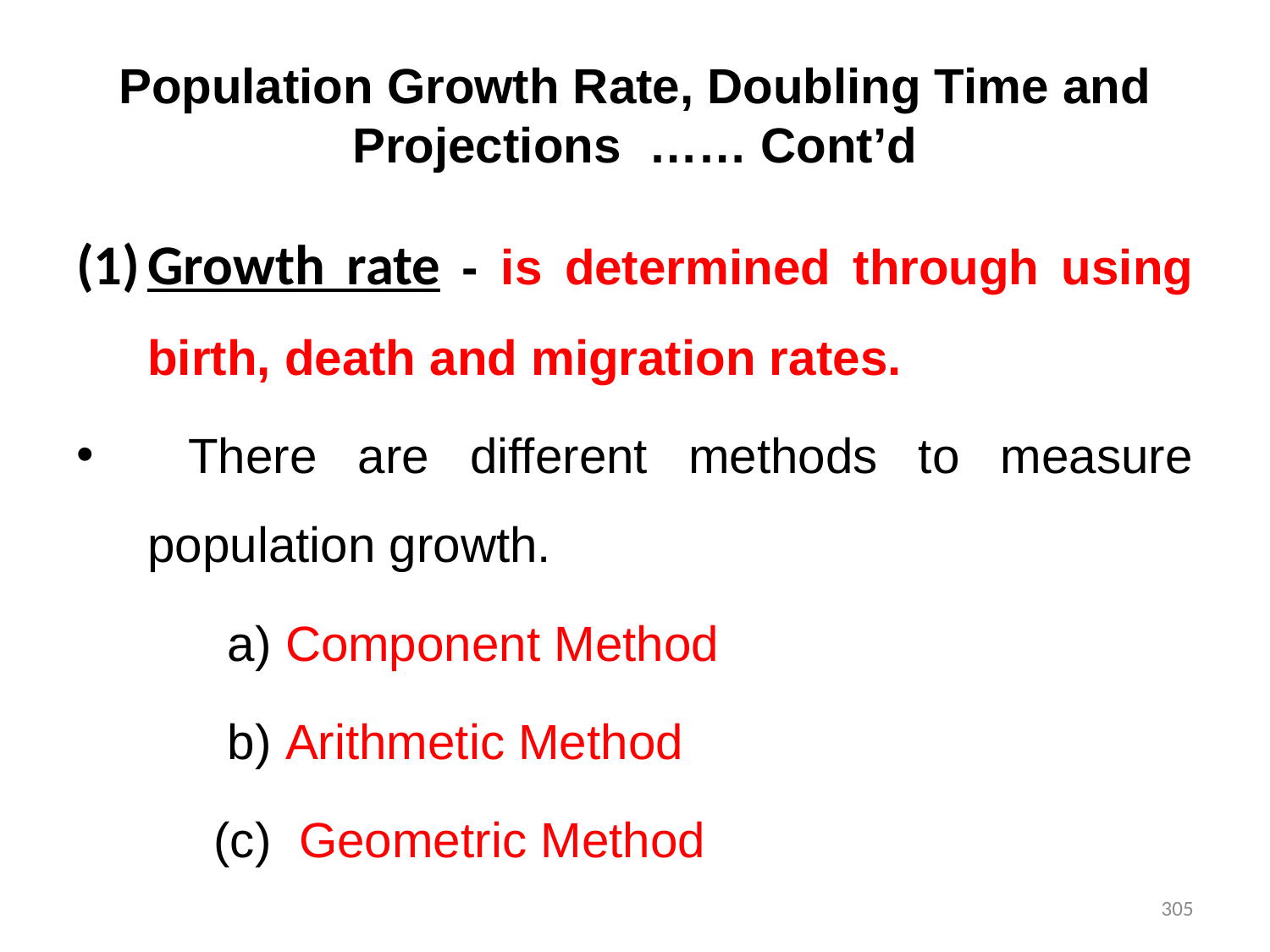

# Population Growth Rate, Doubling Time and Projections  …… Cont’d
Growth rate - is determined through using birth, death and migration rates.
 There are different methods to measure population growth.
           a) Component Method
           b) Arithmetic Method
          (c)  Geometric Method
305